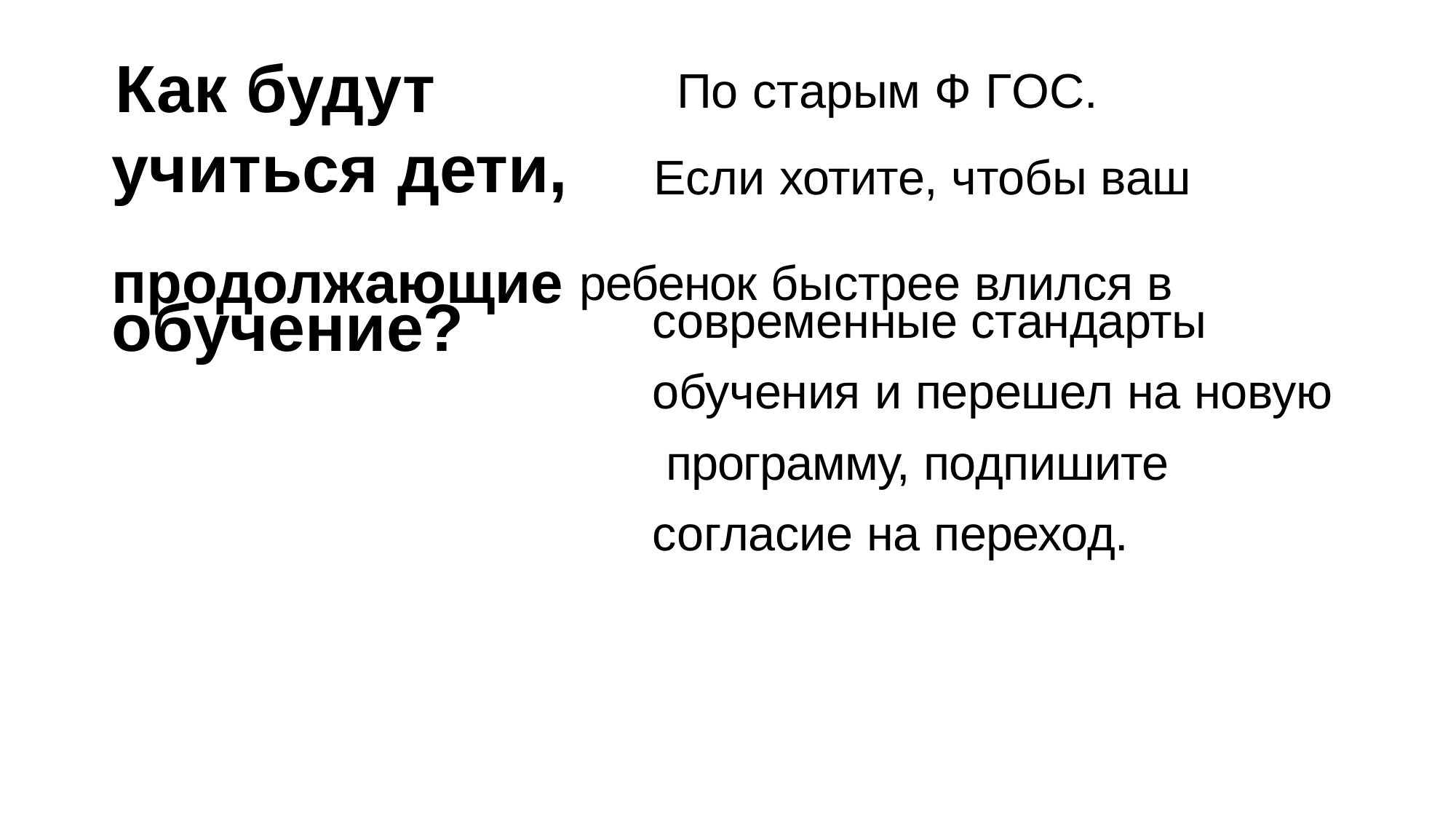

По старым Ф ГОС.  Если хотите, чтобы ваш
# Как будут  учиться дети,
продолжающие ребенок быстрее влился в
современные стандарты  обучения и перешел на новую  программу, подпишите  согласие на переход.
обучение?